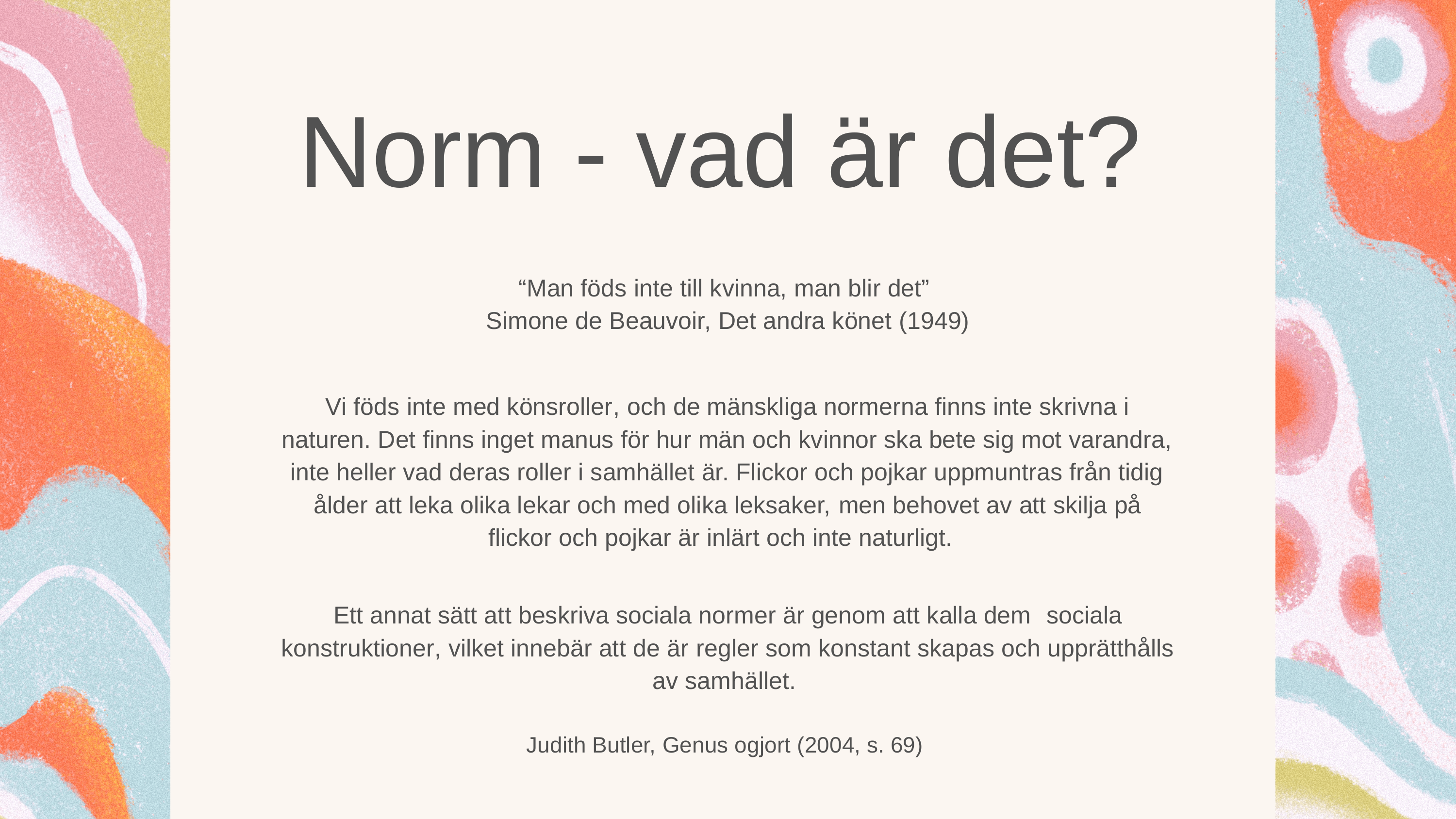

Norm - vad är det?
“Man föds inte till kvinna, man blir det”
Simone de Beauvoir, Det andra könet (1949)
Vi föds inte med könsroller, och de mänskliga normerna finns inte skrivna i naturen. Det finns inget manus för hur män och kvinnor ska bete sig mot varandra, inte heller vad deras roller i samhället är. Flickor och pojkar uppmuntras från tidig ålder att leka olika lekar och med olika leksaker, men behovet av att skilja på flickor och pojkar är inlärt och inte naturligt.
Ett annat sätt att beskriva sociala normer är genom att kalla dem  sociala konstruktioner, vilket innebär att de är regler som konstant skapas och upprätthålls av samhället.

Judith Butler, Genus ogjort (2004, s. 69)